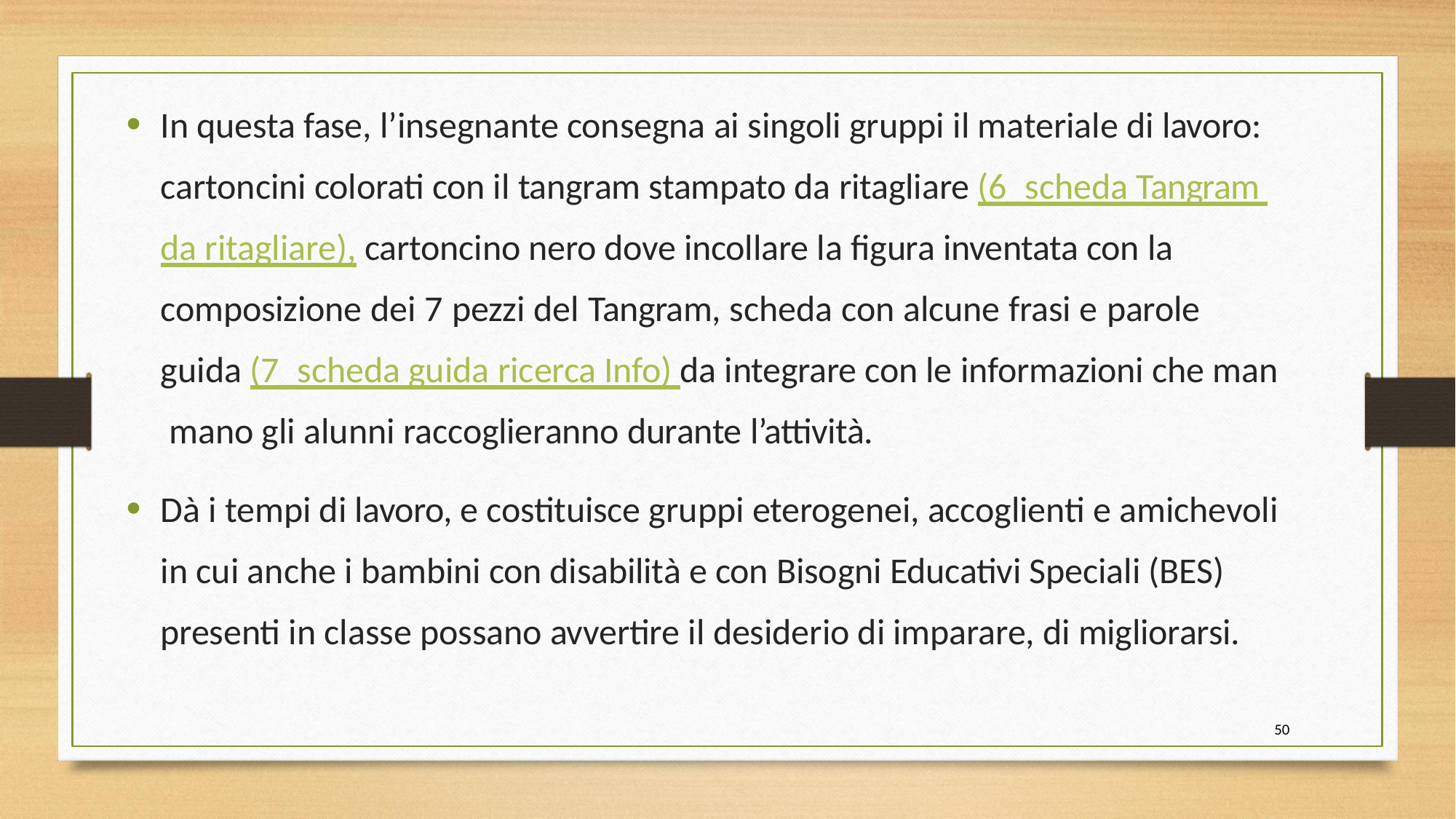

In questa fase, l’insegnante consegna ai singoli gruppi il materiale di lavoro:  cartoncini colorati con il tangram stampato da ritagliare (6_scheda Tangram  da ritagliare), cartoncino nero dove incollare la figura inventata con la  composizione dei 7 pezzi del Tangram, scheda con alcune frasi e parole  guida (7_scheda guida ricerca Info) da integrare con le informazioni che man  mano gli alunni raccoglieranno durante l’attività.
Dà i tempi di lavoro, e costituisce gruppi eterogenei, accoglienti e amichevoli  in cui anche i bambini con disabilità e con Bisogni Educativi Speciali (BES)  presenti in classe possano avvertire il desiderio di imparare, di migliorarsi.
50